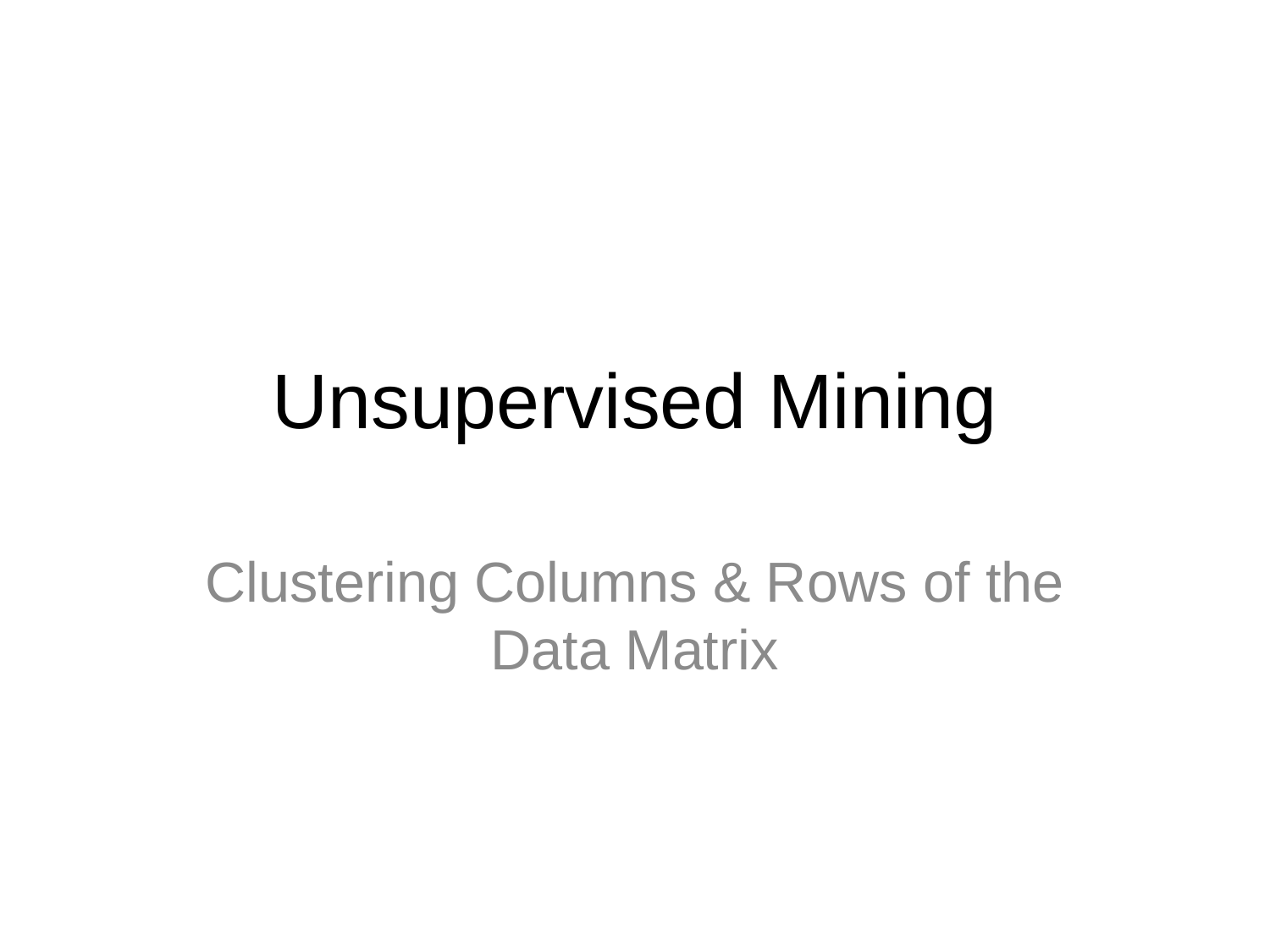

# Unsupervised Mining
Clustering Columns & Rows of the Data Matrix